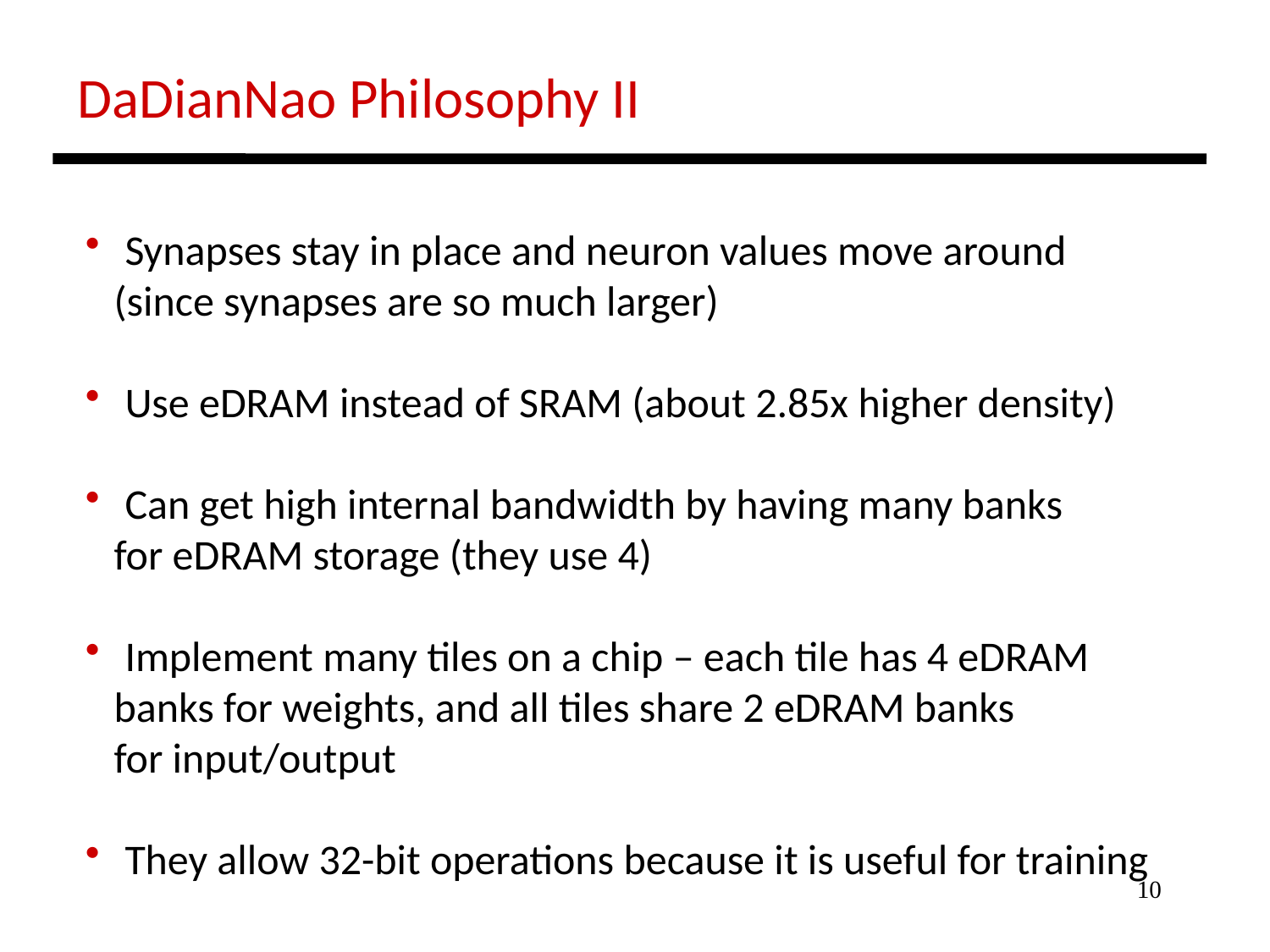

DaDianNao Philosophy II

 Synapses stay in place and neuron values move around
   (since synapses are so much larger)

 Use eDRAM instead of SRAM (about 2.85x higher density)

 Can get high internal bandwidth by having many banks
   for eDRAM storage (they use 4)

 Implement many tiles on a chip – each tile has 4 eDRAM
   banks for weights, and all tiles share 2 eDRAM banks
   for input/output

 They allow 32-bit operations because it is useful for training
10